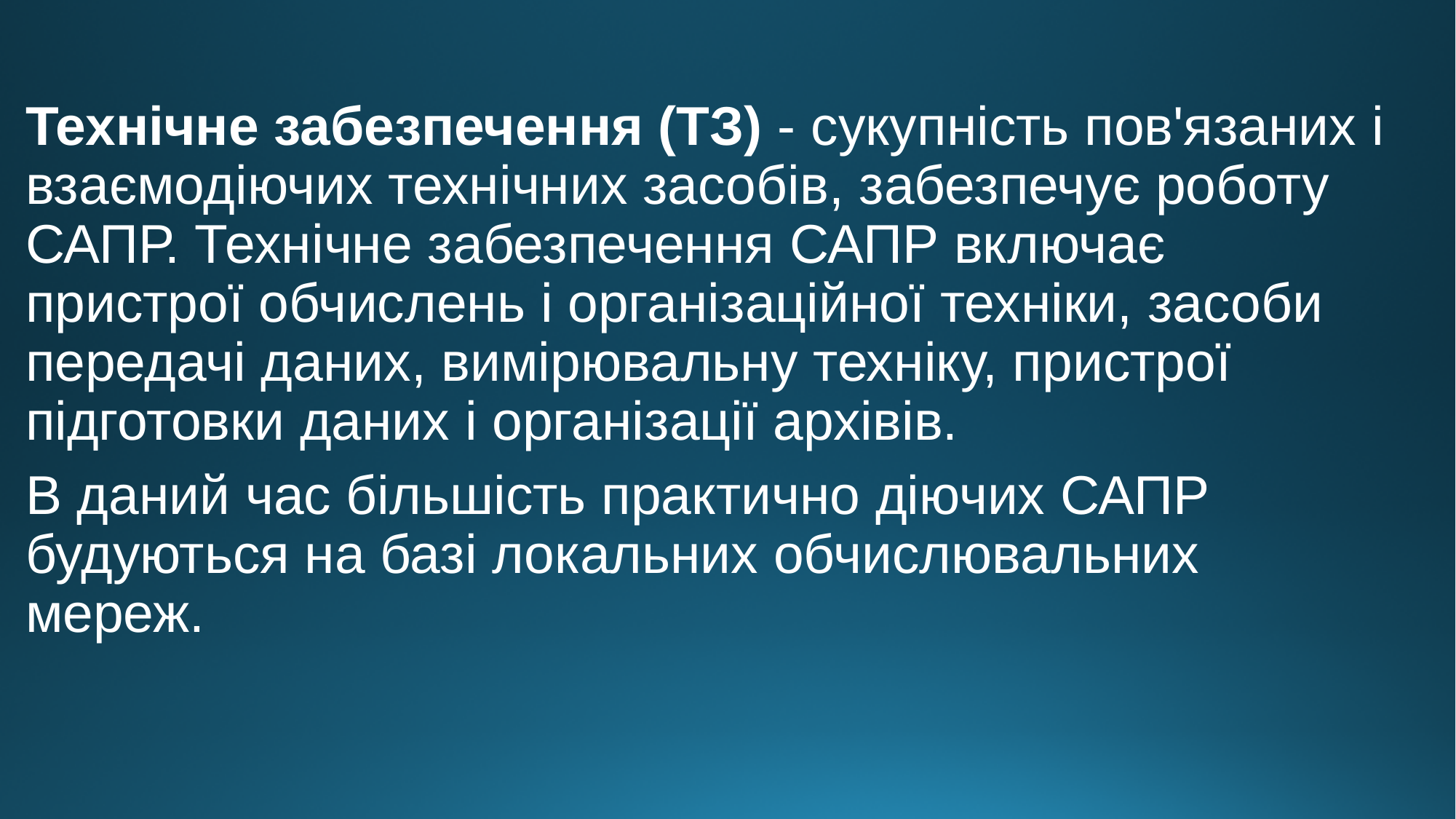

Технічне забезпечення (ТЗ) - сукупність пов'язаних і взаємодіючих технічних засобів, забезпечує роботу САПР. Технічне забезпечення САПР включає пристрої обчислень і організаційної техніки, засоби передачі даних, вимірювальну техніку, пристрої підготовки даних і організації архівів.
В даний час більшість практично діючих САПР будуються на базі локальних обчислювальних мереж.